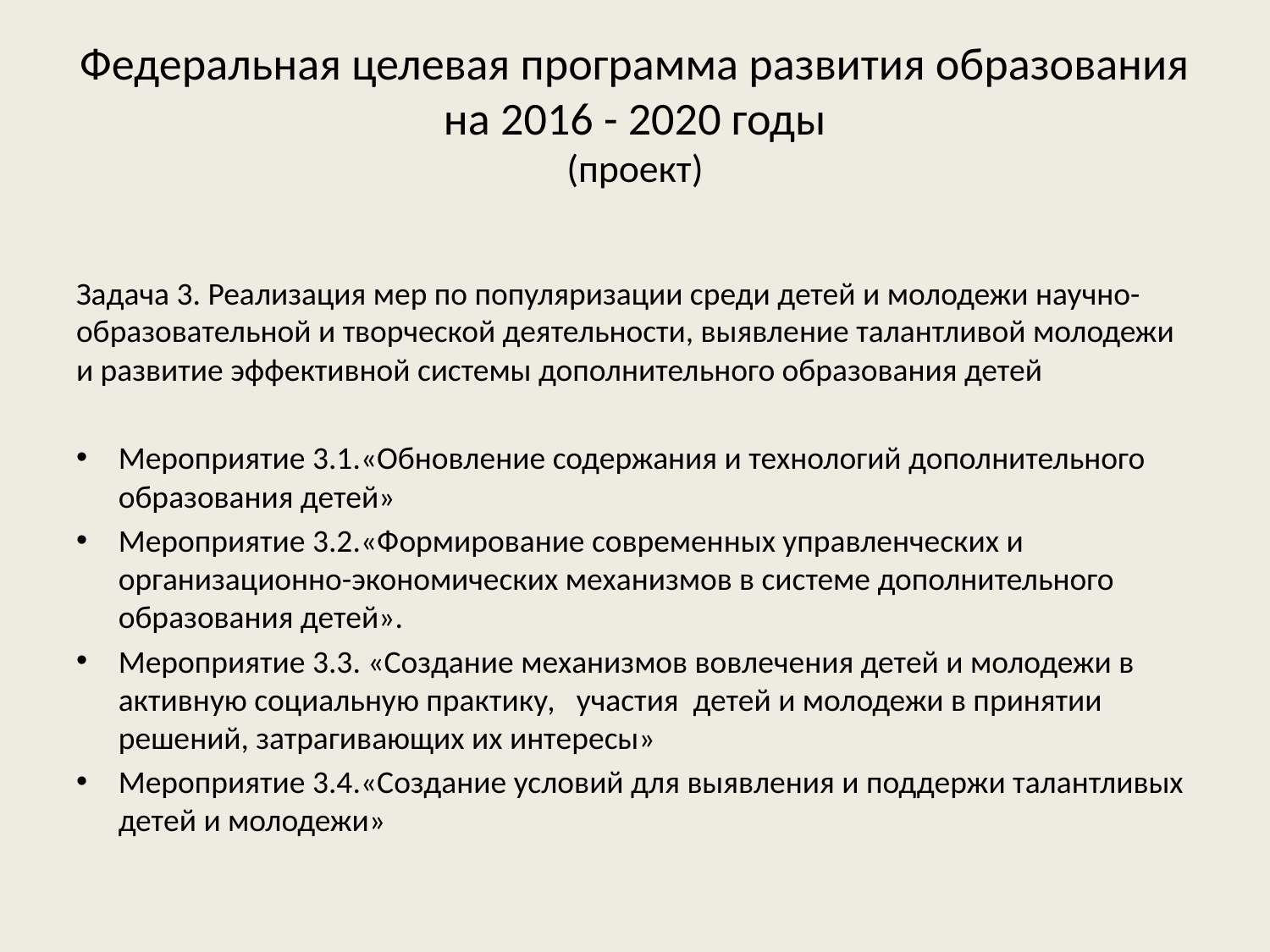

# Федеральная целевая программа развития образования на 2016 - 2020 годы (проект)

Задача 3. Реализация мер по популяризации среди детей и молодежи научно-образовательной и творческой деятельности, выявление талантливой молодежи и развитие эффективной системы дополнительного образования детей

Мероприятие 3.1.«Обновление содержания и технологий дополнительного образования детей»
Мероприятие 3.2.«Формирование современных управленческих и организационно-экономических механизмов в системе дополнительного образования детей».
Мероприятие 3.3. «Создание механизмов вовлечения детей и молодежи в активную социальную практику,   участия  детей и молодежи в принятии решений, затрагивающих их интересы»
Мероприятие 3.4.«Создание условий для выявления и поддержи талантливых детей и молодежи»